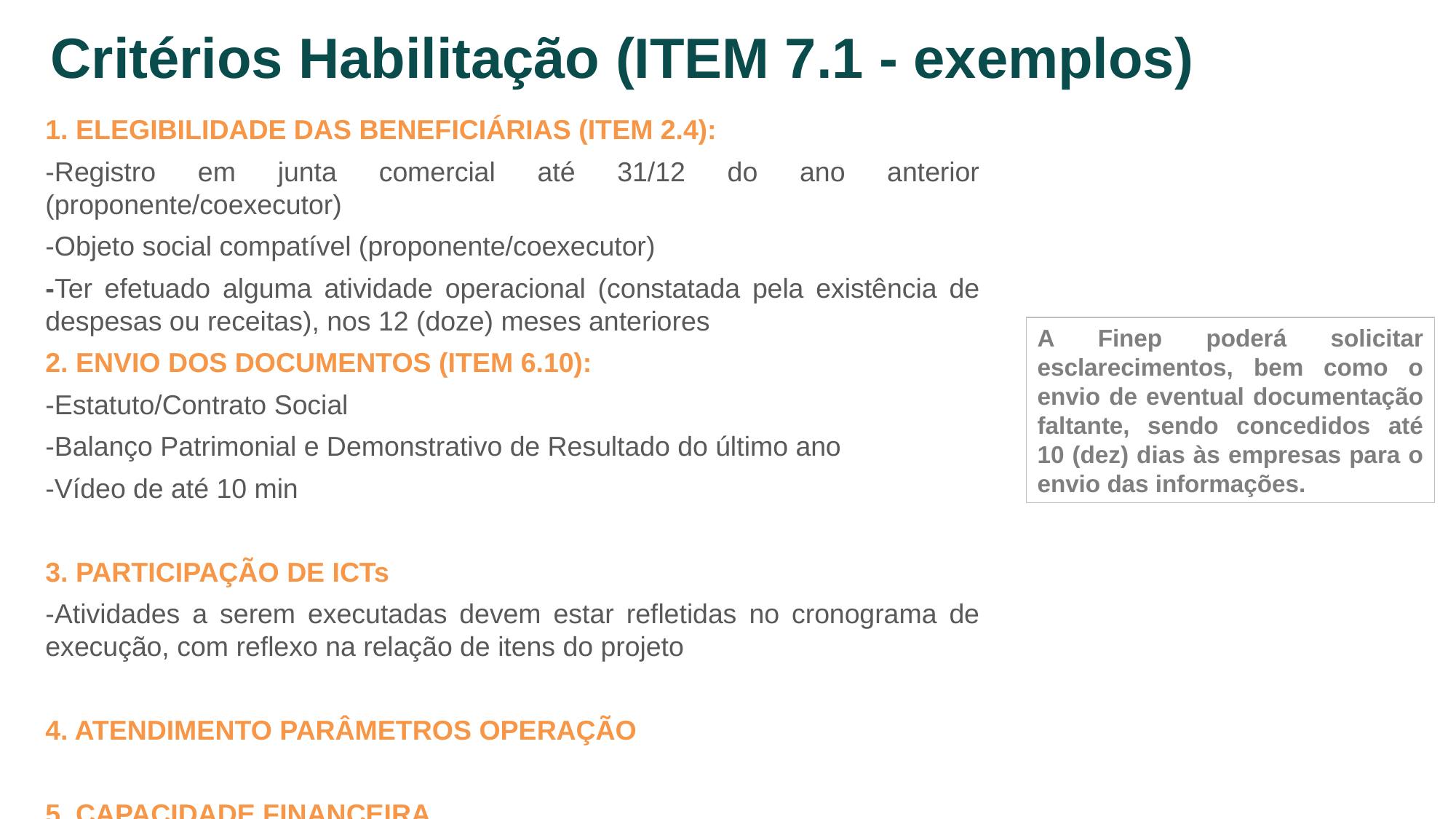

Critérios Habilitação (ITEM 7.1 - exemplos)
1. ELEGIBILIDADE DAS BENEFICIÁRIAS (ITEM 2.4):
-Registro em junta comercial até 31/12 do ano anterior (proponente/coexecutor)
-Objeto social compatível (proponente/coexecutor)
-Ter efetuado alguma atividade operacional (constatada pela existência de despesas ou receitas), nos 12 (doze) meses anteriores
2. ENVIO DOS DOCUMENTOS (ITEM 6.10):
-Estatuto/Contrato Social
-Balanço Patrimonial e Demonstrativo de Resultado do último ano
-Vídeo de até 10 min

3. PARTICIPAÇÃO DE ICTs
-Atividades a serem executadas devem estar refletidas no cronograma de execução, com reflexo na relação de itens do projeto

4. ATENDIMENTO PARÂMETROS OPERAÇÃO

5. CAPACIDADE FINANCEIRA
A Finep poderá solicitar esclarecimentos, bem como o envio de eventual documentação faltante, sendo concedidos até 10 (dez) dias às empresas para o envio das informações.